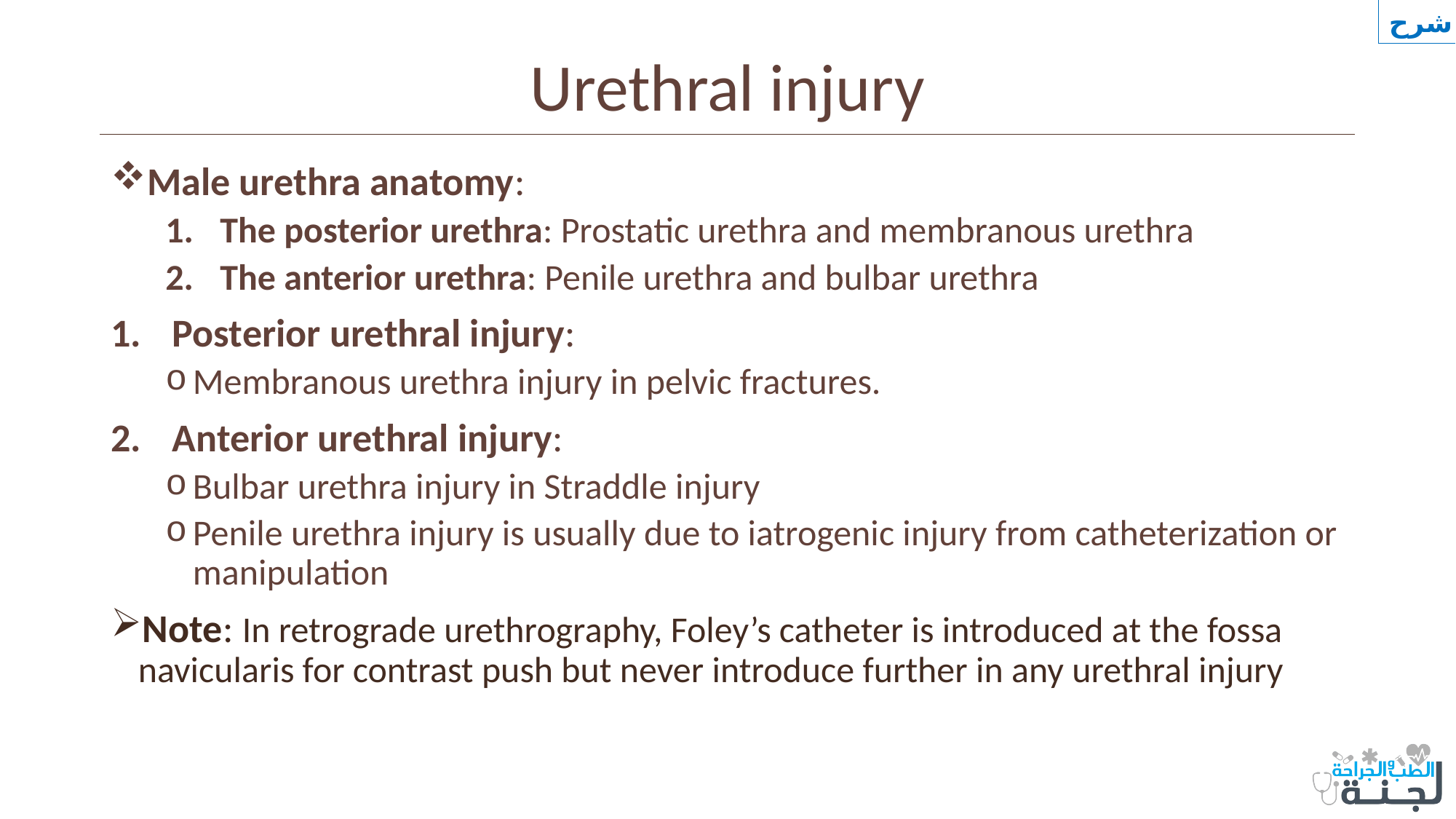

شرح
# Urethral injury
Male urethra anatomy:
The posterior urethra: Prostatic urethra and membranous urethra
The anterior urethra: Penile urethra and bulbar urethra
Posterior urethral injury:
Membranous urethra injury in pelvic fractures.
Anterior urethral injury:
Bulbar urethra injury in Straddle injury
Penile urethra injury is usually due to iatrogenic injury from catheterization or manipulation
Note: In retrograde urethrography, Foley’s catheter is introduced at the fossa navicularis for contrast push but never introduce further in any urethral injury